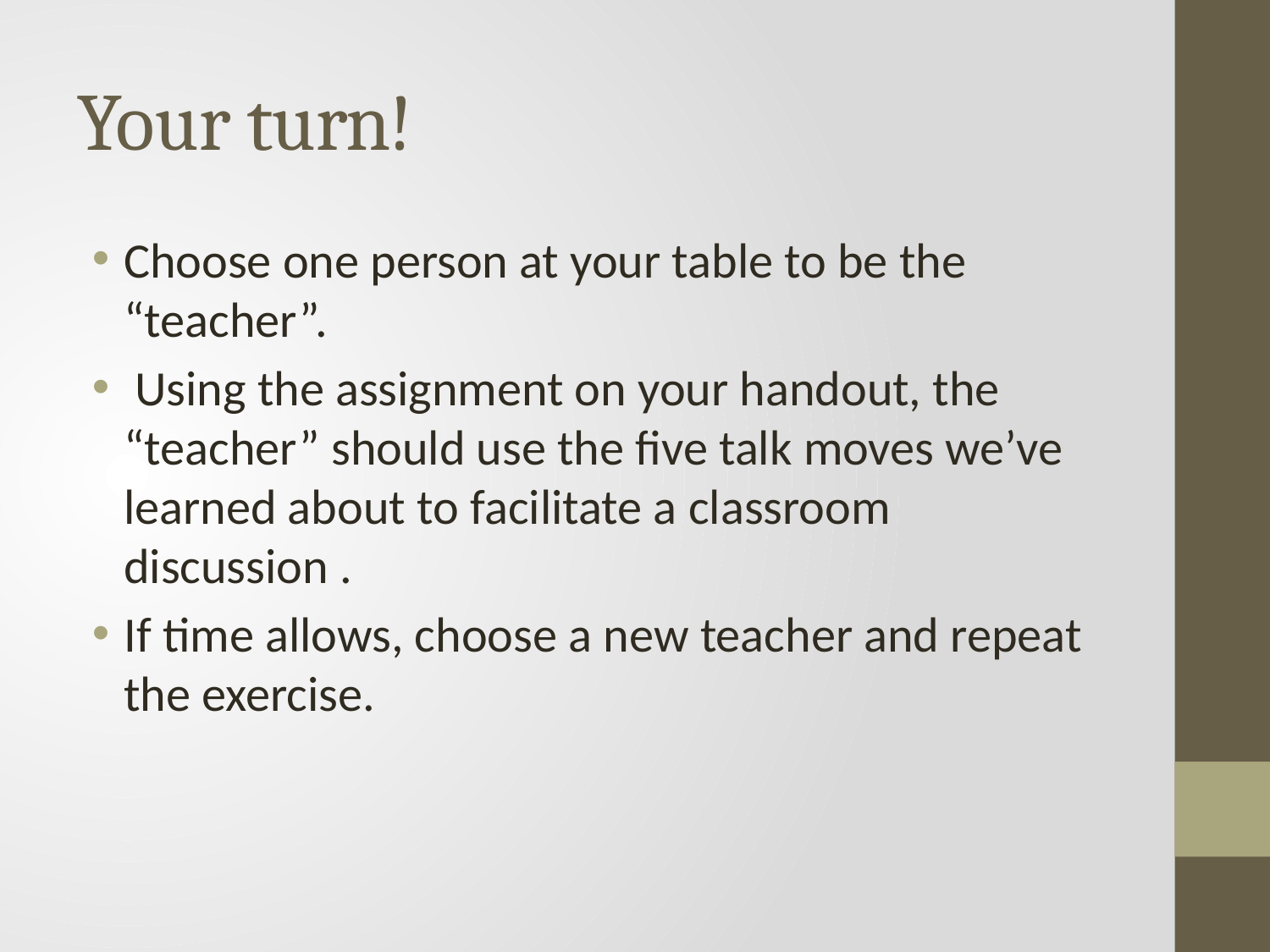

# Your turn!
Choose one person at your table to be the “teacher”.
 Using the assignment on your handout, the “teacher” should use the five talk moves we’ve learned about to facilitate a classroom discussion .
If time allows, choose a new teacher and repeat the exercise.